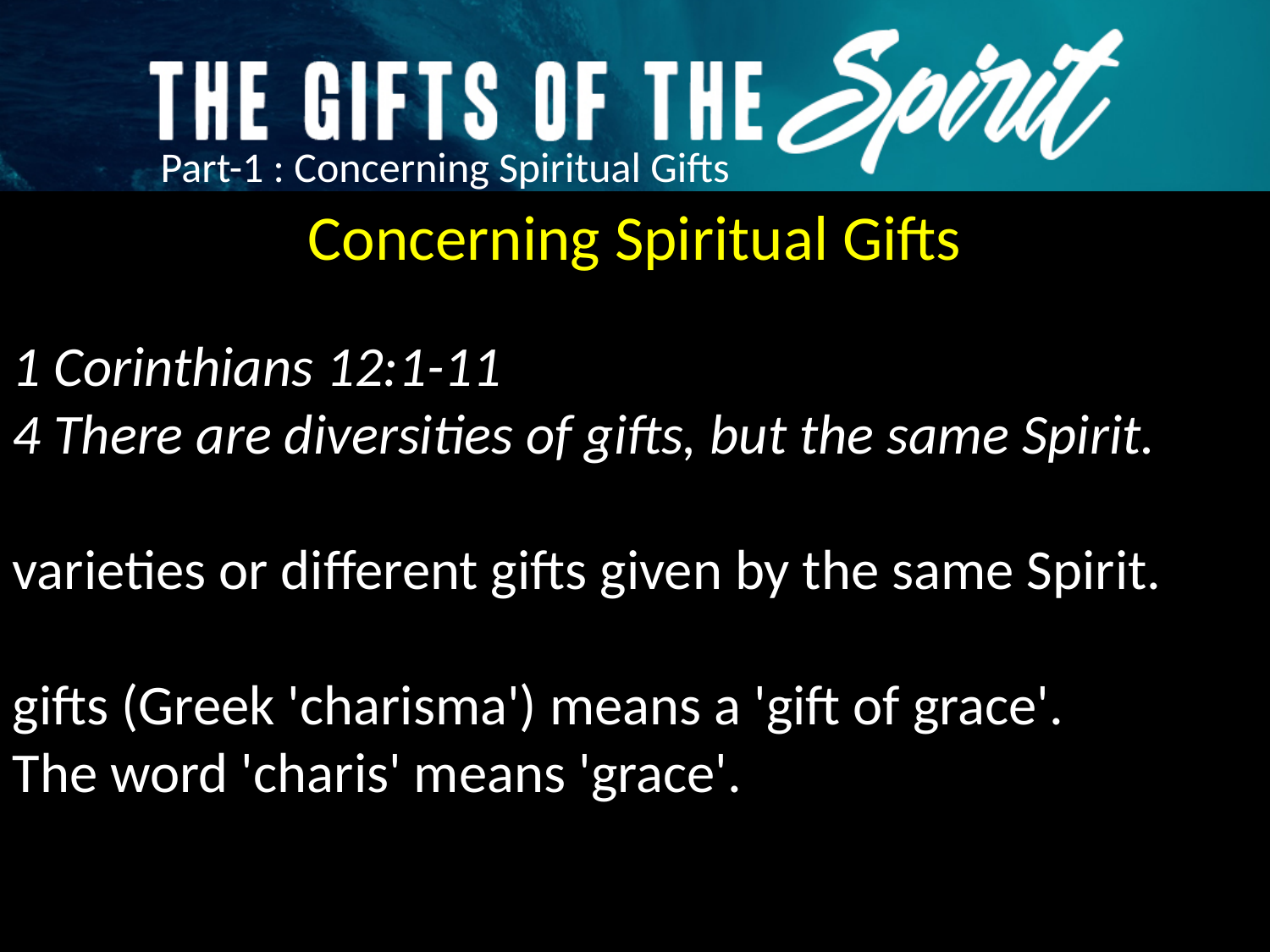

Concerning Spiritual Gifts
1 Corinthians 12:1-11
4 There are diversities of gifts, but the same Spirit.

varieties or different gifts given by the same Spirit.

gifts (Greek 'charisma') means a 'gift of grace'.
The word 'charis' means 'grace'.